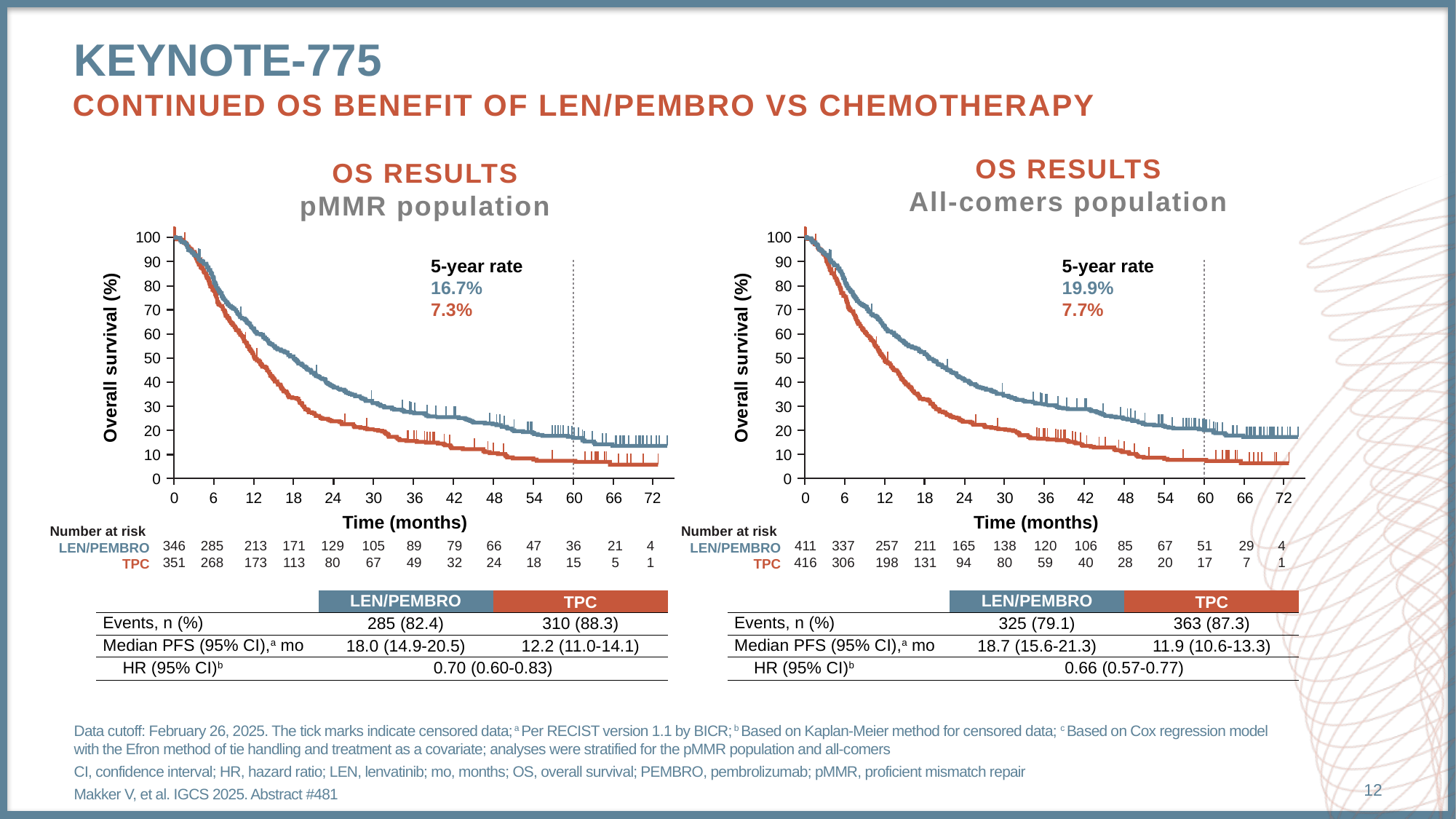

# KEYNOTE-775
Continued OS benefit of Len/pembro vs Chemotherapy
OS RESULTS
All-comers population
OS RESULTS
pMMR population

100
100

90
90
5-year rate
16.7%
7.3%
5-year rate
19.9%
7.7%
80
80
70
70
60
60
Overall survival (%)
Overall survival (%)
50
50
40
40
30
30
20
20
10
10
0
0
0
6
12
18
24
30
36
42
48
54
60
66
72
0
6
12
18
24
30
36
42
48
54
60
66
72
Time (months)
Time (months)
Number at risk
LEN/PEMBRO
TPC
Number at risk
LEN/PEMBRO
TPC
346
351
285
268
213
173
171
113
129
80
105
67
89
49
79
32
66
24
47
18
36
15
21
5
4
1
411
416
337
306
257
198
211
131
165
94
138
80
120
59
106
40
85
28
67
20
51
17
29
7
4
1
|  | LEN/PEMBRO | TPC |
| --- | --- | --- |
| Events, n (%) | 285 (82.4) | 310 (88.3) |
| Median PFS (95% CI),a mo | 18.0 (14.9-20.5) | 12.2 (11.0-14.1) |
| HR (95% CI)b | 0.70 (0.60-0.83) |  |
|  | LEN/PEMBRO | TPC |
| --- | --- | --- |
| Events, n (%) | 325 (79.1) | 363 (87.3) |
| Median PFS (95% CI),a mo | 18.7 (15.6-21.3) | 11.9 (10.6-13.3) |
| HR (95% CI)b | 0.66 (0.57-0.77) |  |
Data cutoff: February 26, 2025. The tick marks indicate censored data; a Per RECIST version 1.1 by BICR; b Based on Kaplan-Meier method for censored data; c Based on Cox regression model with the Efron method of tie handling and treatment as a covariate; analyses were stratified for the pMMR population and all-comers
CI, confidence interval; HR, hazard ratio; LEN, lenvatinib; mo, months; OS, overall survival; PEMBRO, pembrolizumab; pMMR, proficient mismatch repair
Makker V, et al. IGCS 2025. Abstract #481
12